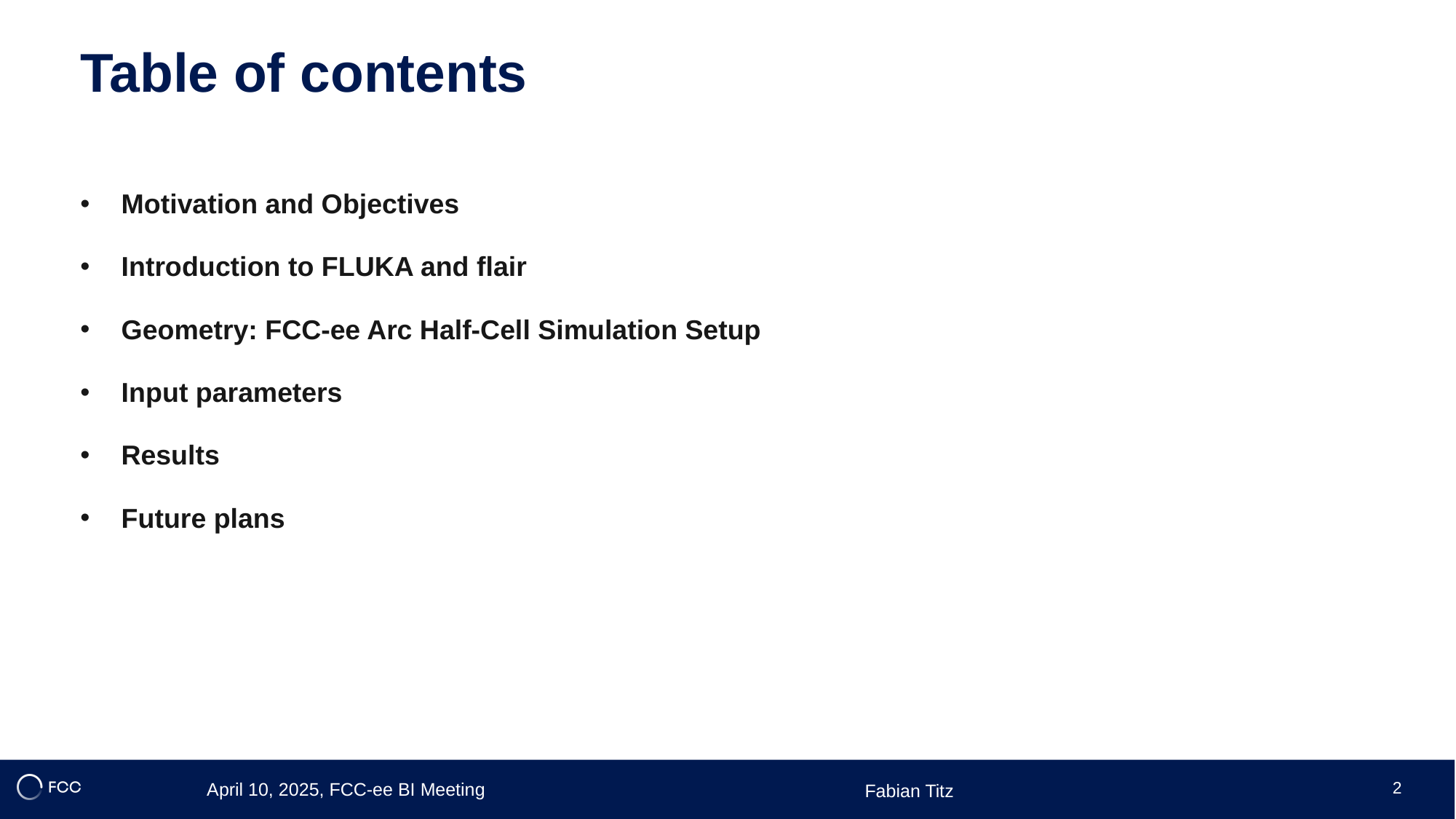

# Table of contents
Motivation and Objectives
Introduction to FLUKA and flair
Geometry: FCC-ee Arc Half-Cell Simulation Setup
Input parameters
Results
Future plans

2
Fabian Titz